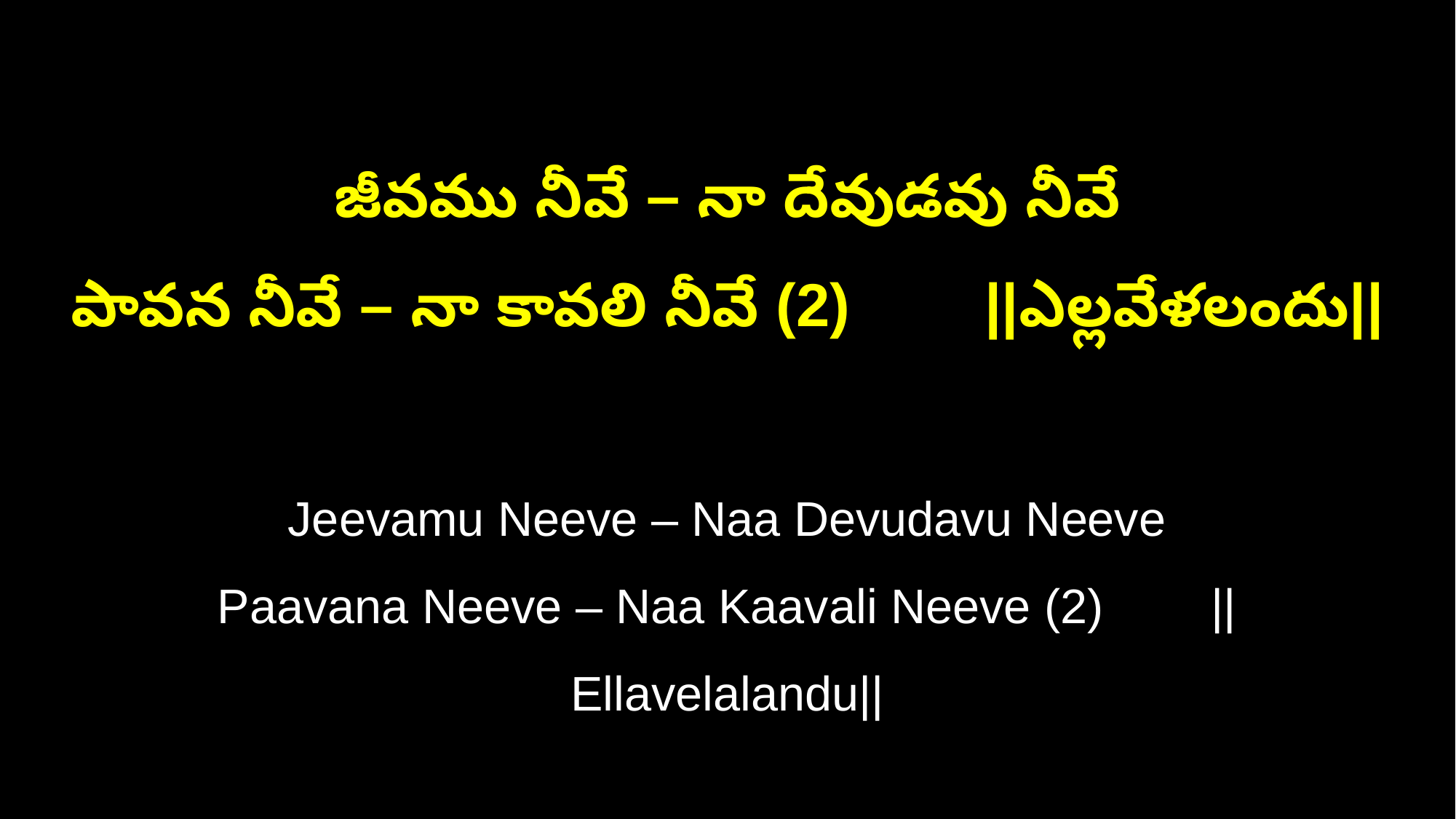

జీవము నీవే – నా దేవుడవు నీవే
పావన నీవే – నా కావలి నీవే (2)        ||ఎల్లవేళలందు||
Jeevamu Neeve – Naa Devudavu Neeve
Paavana Neeve – Naa Kaavali Neeve (2)        ||Ellavelalandu||